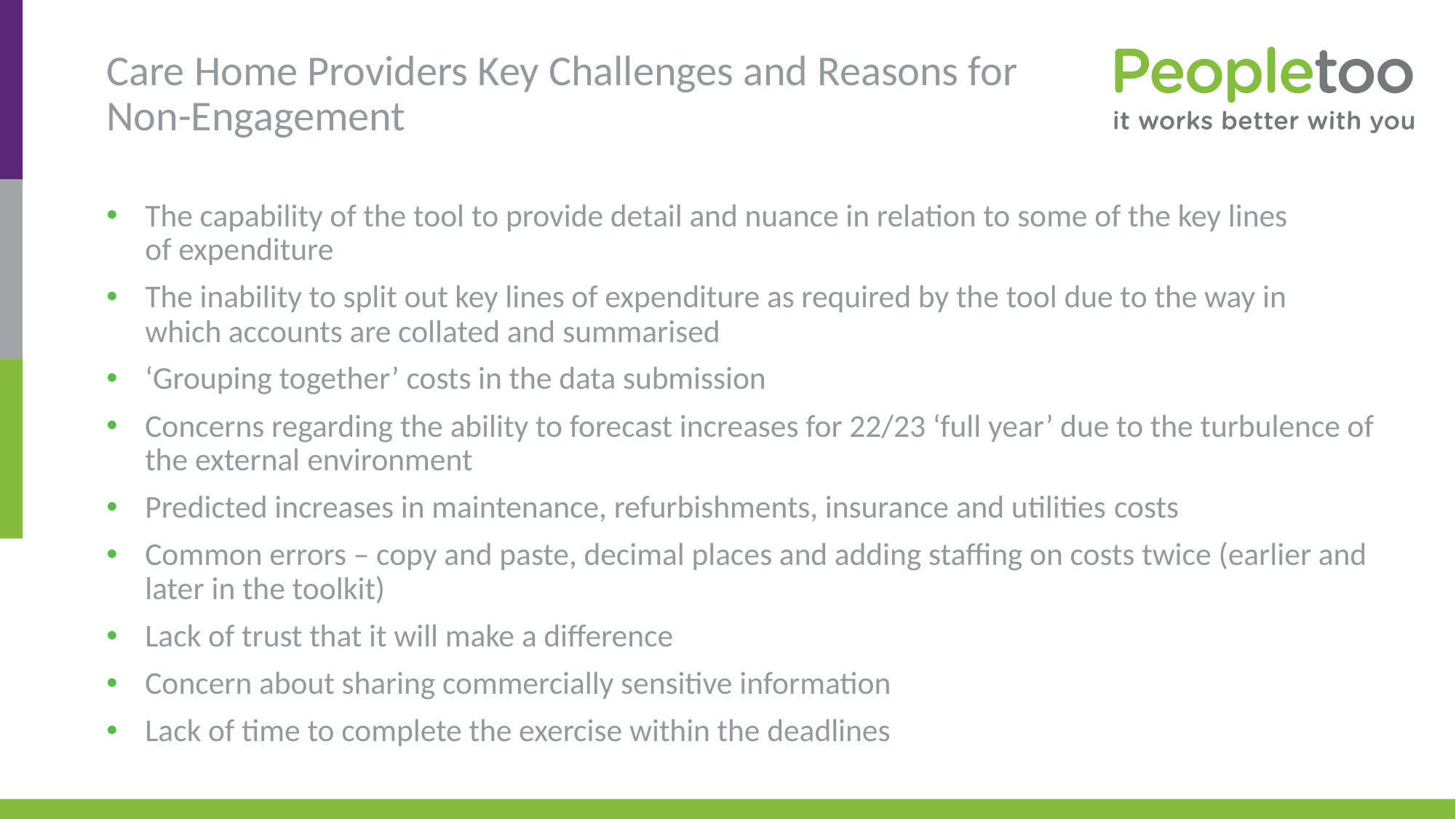

# Care Home Providers Key Challenges and Reasons for Non-Engagement
The capability of the tool to provide detail and nuance in relation to some of the key lines of expenditure
The inability to split out key lines of expenditure as required by the tool due to the way in which accounts are collated and summarised
‘Grouping together’ costs in the data submission
Concerns regarding the ability to forecast increases for 22/23 ‘full year’ due to the turbulence of the external environment
Predicted increases in maintenance, refurbishments, insurance and utilities costs
Common errors – copy and paste, decimal places and adding staffing on costs twice (earlier and later in the toolkit)
Lack of trust that it will make a difference
Concern about sharing commercially sensitive information
Lack of time to complete the exercise within the deadlines